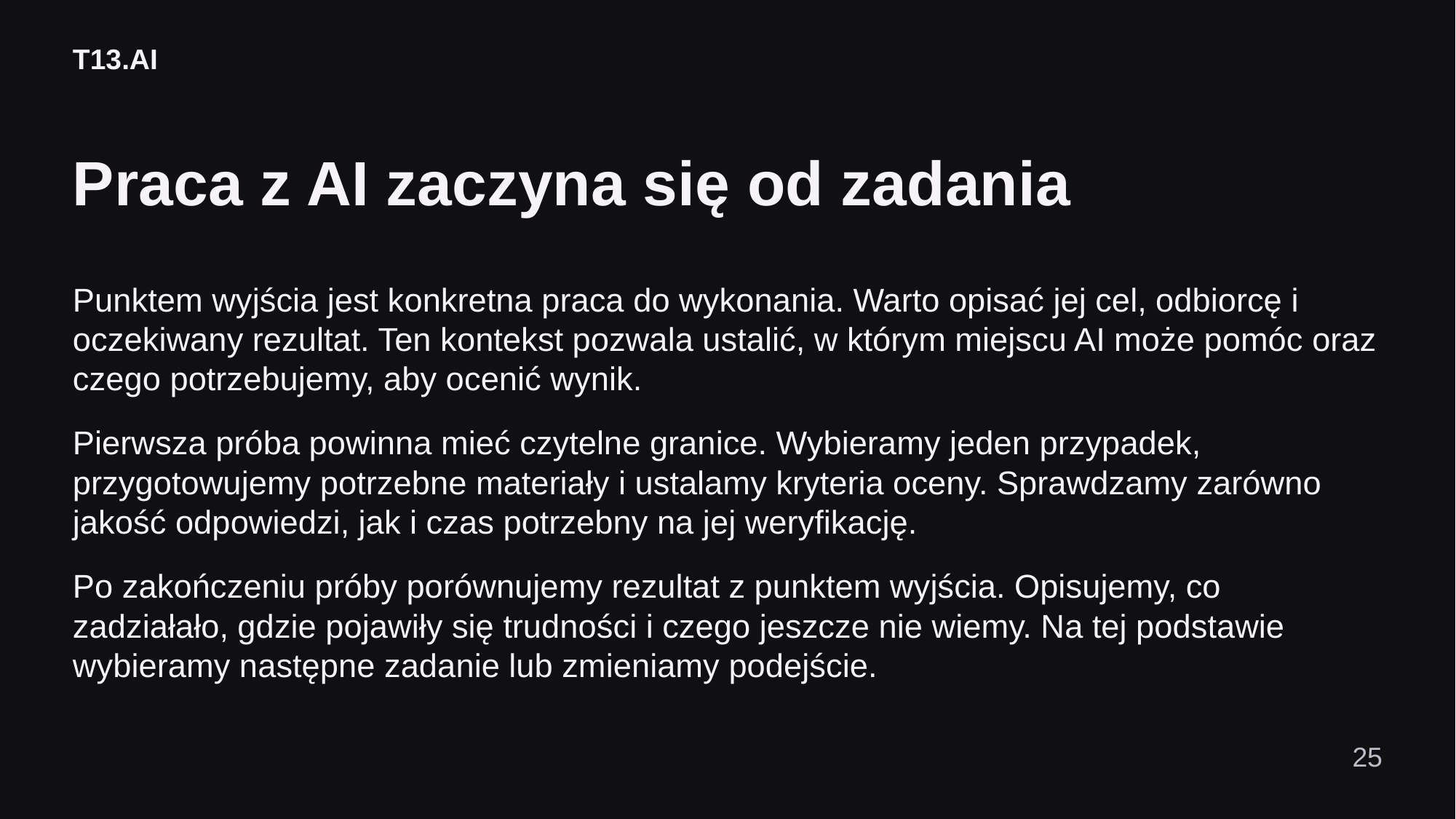

T13.AI
Praca z AI zaczyna się od zadania
Punktem wyjścia jest konkretna praca do wykonania. Warto opisać jej cel, odbiorcę i oczekiwany rezultat. Ten kontekst pozwala ustalić, w którym miejscu AI może pomóc oraz czego potrzebujemy, aby ocenić wynik.
Pierwsza próba powinna mieć czytelne granice. Wybieramy jeden przypadek, przygotowujemy potrzebne materiały i ustalamy kryteria oceny. Sprawdzamy zarówno jakość odpowiedzi, jak i czas potrzebny na jej weryfikację.
Po zakończeniu próby porównujemy rezultat z punktem wyjścia. Opisujemy, co zadziałało, gdzie pojawiły się trudności i czego jeszcze nie wiemy. Na tej podstawie wybieramy następne zadanie lub zmieniamy podejście.
25